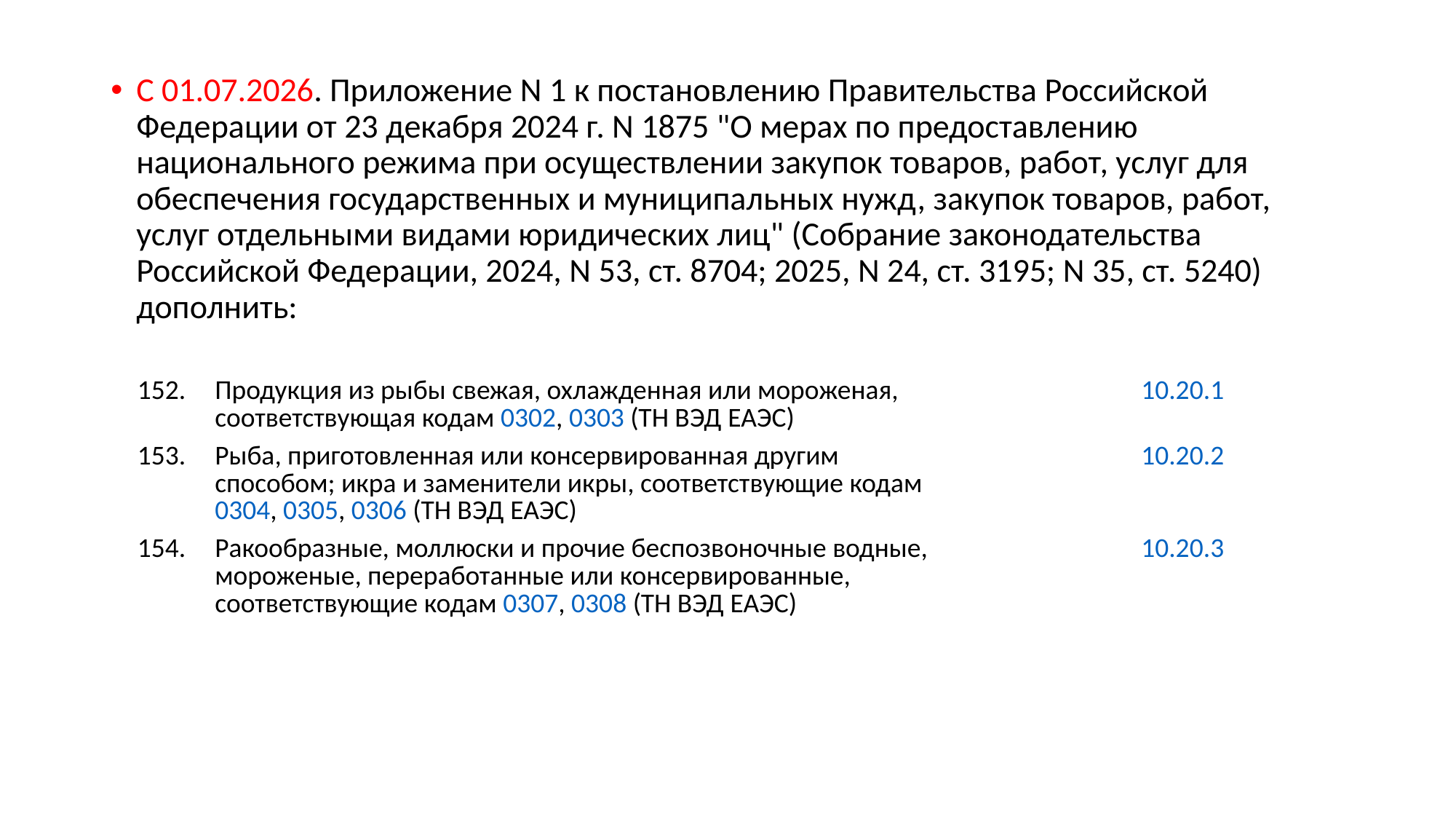

С 01.07.2026. Приложение N 1 к постановлению Правительства Российской Федерации от 23 декабря 2024 г. N 1875 "О мерах по предоставлению национального режима при осуществлении закупок товаров, работ, услуг для обеспечения государственных и муниципальных нужд, закупок товаров, работ, услуг отдельными видами юридических лиц" (Собрание законодательства Российской Федерации, 2024, N 53, ст. 8704; 2025, N 24, ст. 3195; N 35, ст. 5240) дополнить:

| 152. | Продукция из рыбы свежая, охлажденная или мороженая, соответствующая кодам 0302, 0303 (ТН ВЭД ЕАЭС) | 10.20.1 |
| --- | --- | --- |
| 153. | Рыба, приготовленная или консервированная другим способом; икра и заменители икры, соответствующие кодам 0304, 0305, 0306 (ТН ВЭД ЕАЭС) | 10.20.2 |
| 154. | Ракообразные, моллюски и прочие беспозвоночные водные, мороженые, переработанные или консервированные, соответствующие кодам 0307, 0308 (ТН ВЭД ЕАЭС) | 10.20.3 |